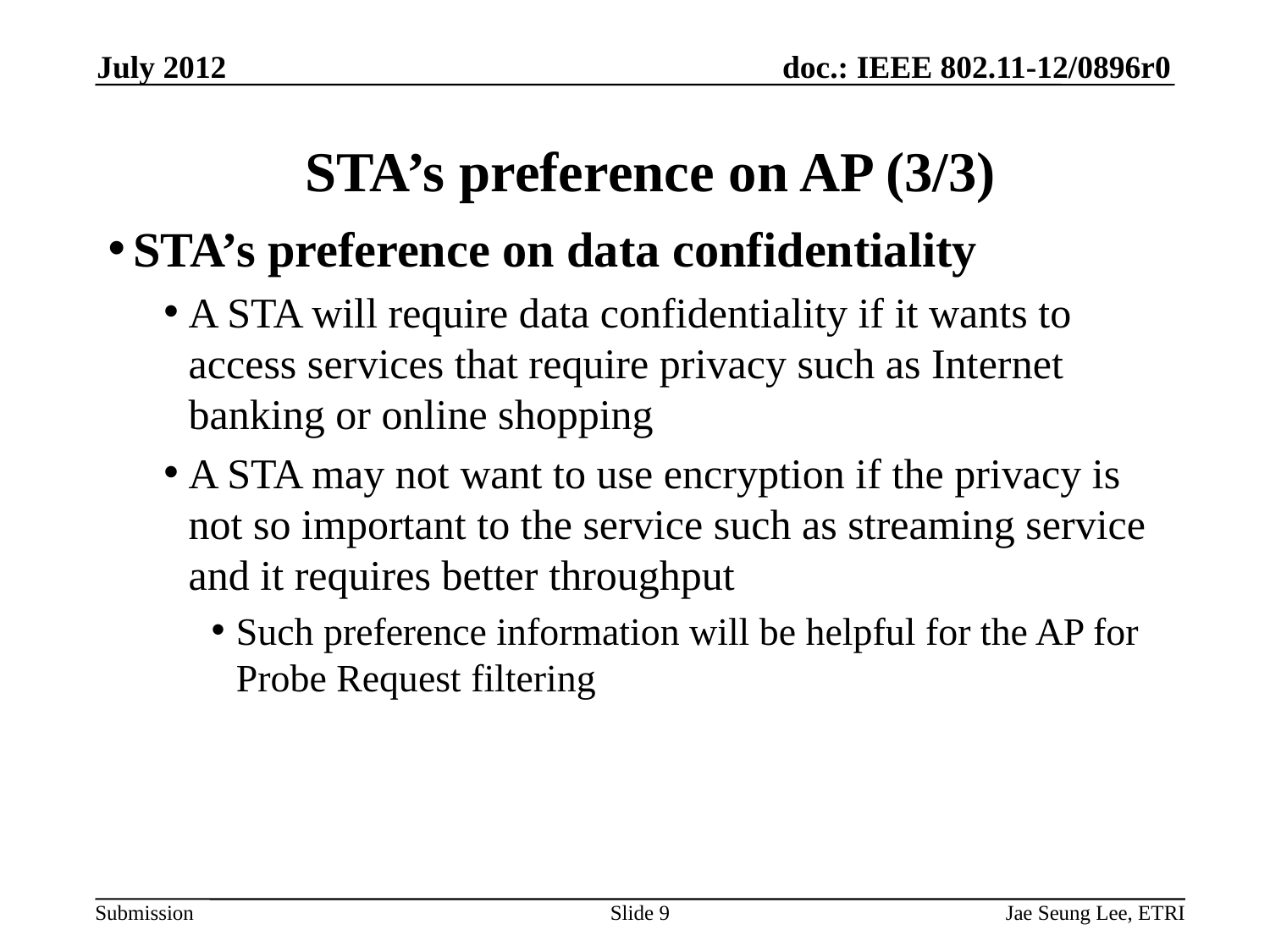

July 2012
# STA’s preference on AP (3/3)
STA’s preference on data confidentiality
A STA will require data confidentiality if it wants to access services that require privacy such as Internet banking or online shopping
A STA may not want to use encryption if the privacy is not so important to the service such as streaming service and it requires better throughput
Such preference information will be helpful for the AP for Probe Request filtering

Slide 9
Jae Seung Lee, ETRI